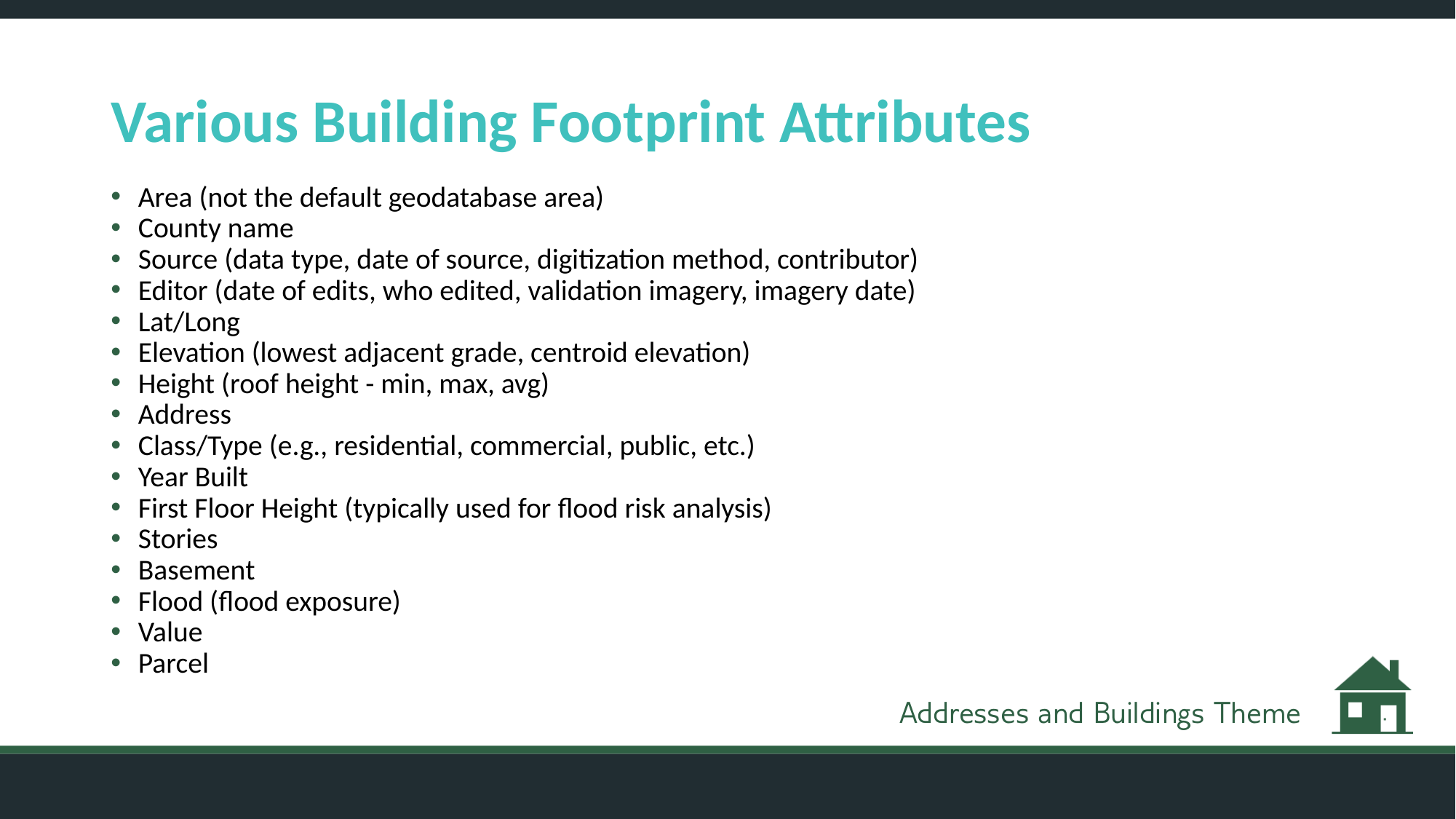

# Various Building Footprint Attributes
Area (not the default geodatabase area)
County name
Source (data type, date of source, digitization method, contributor)
Editor (date of edits, who edited, validation imagery, imagery date)
Lat/Long
Elevation (lowest adjacent grade, centroid elevation)
Height (roof height - min, max, avg)
Address
Class/Type (e.g., residential, commercial, public, etc.)
Year Built
First Floor Height (typically used for flood risk analysis)
Stories
Basement
Flood (flood exposure)
Value
Parcel